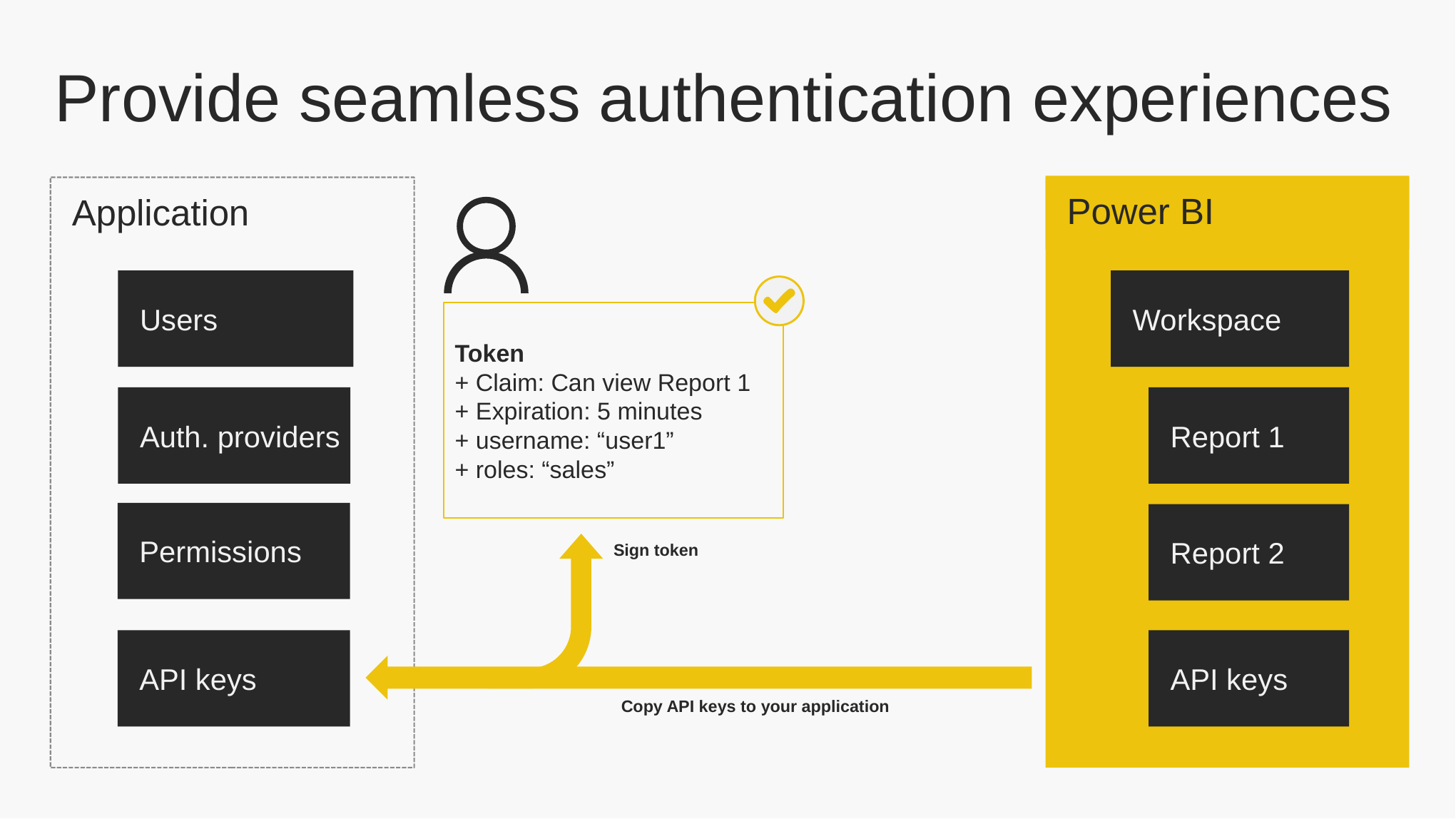

Provide seamless authentication experiences
Power BI
Application

Workspace
Users

Token
+ Claim: Can view Report 1
+ Expiration: 5 minutes
+ username: “user1”
+ roles: “sales”
Auth. providers
Report 1
Permissions
Report 2
Sign token

API keys
API keys

Copy API keys to your application